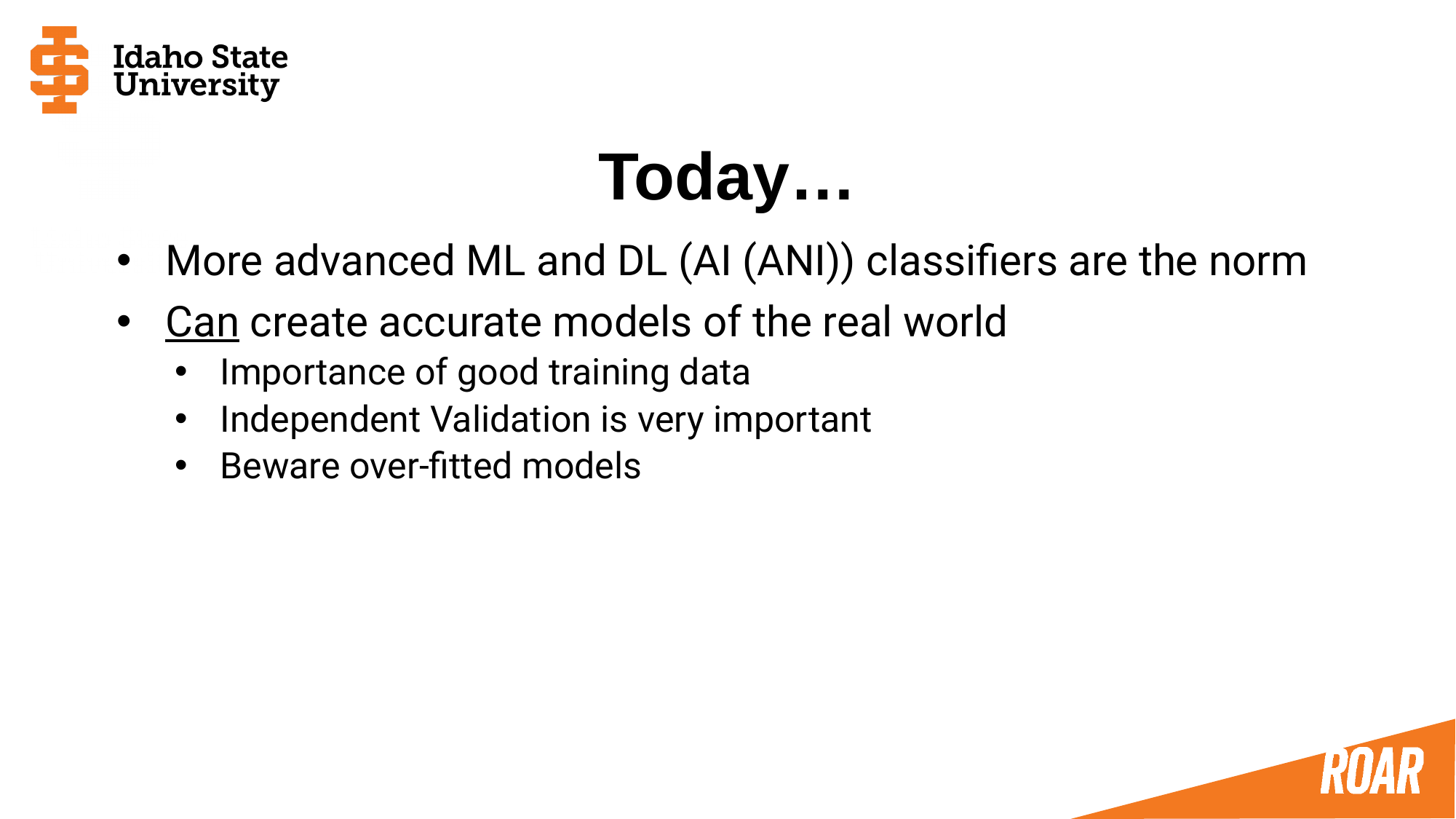

# Today…
More advanced ML and DL (AI (ANI)) classifiers are the norm
Can create accurate models of the real world
Importance of good training data
Independent Validation is very important
Beware over-fitted models